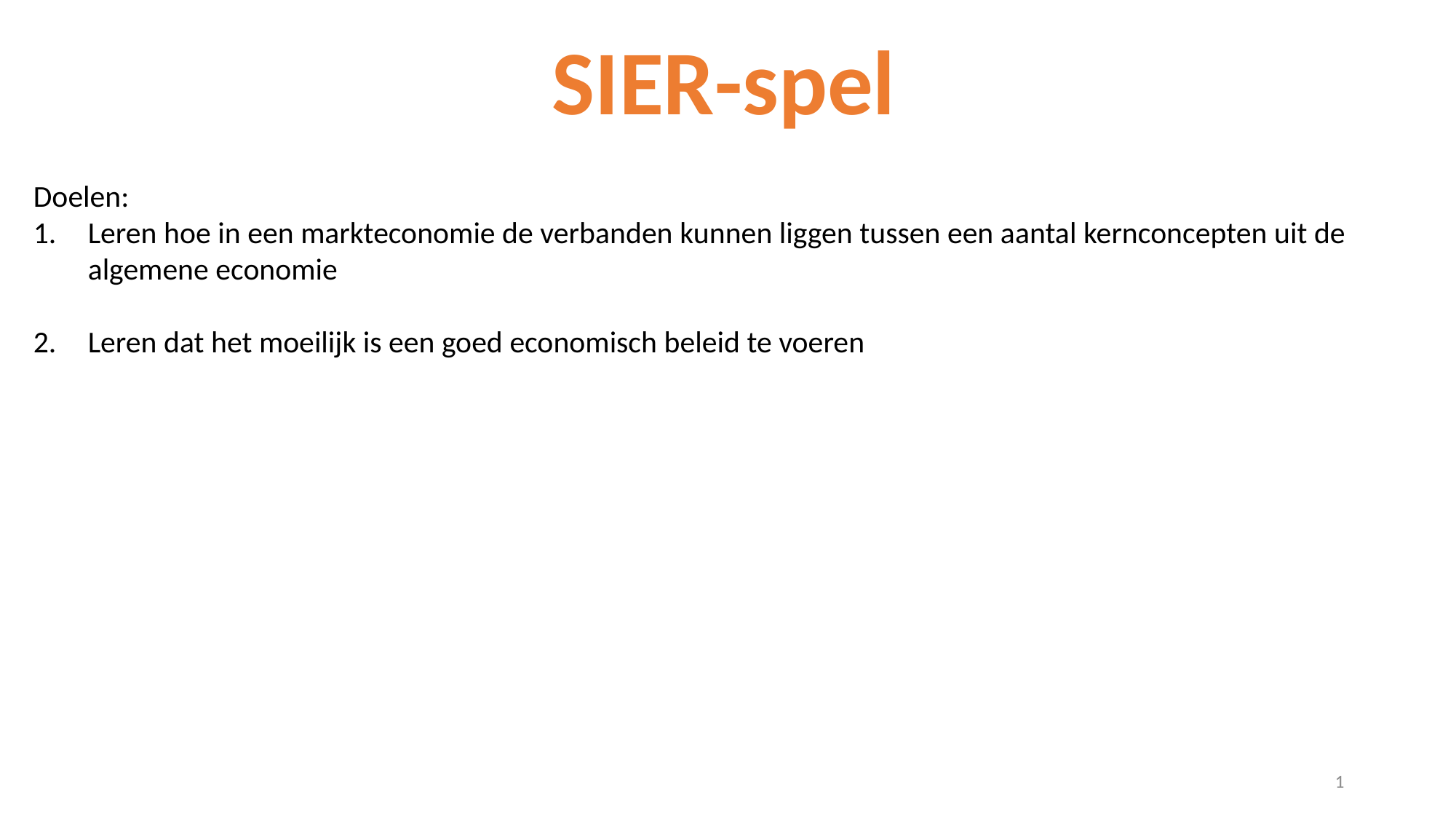

SIER-spel

Doelen:
Leren hoe in een markteconomie de verbanden kunnen liggen tussen een aantal kernconcepten uit de algemene economie

Leren dat het moeilijk is een goed economisch beleid te voeren
1